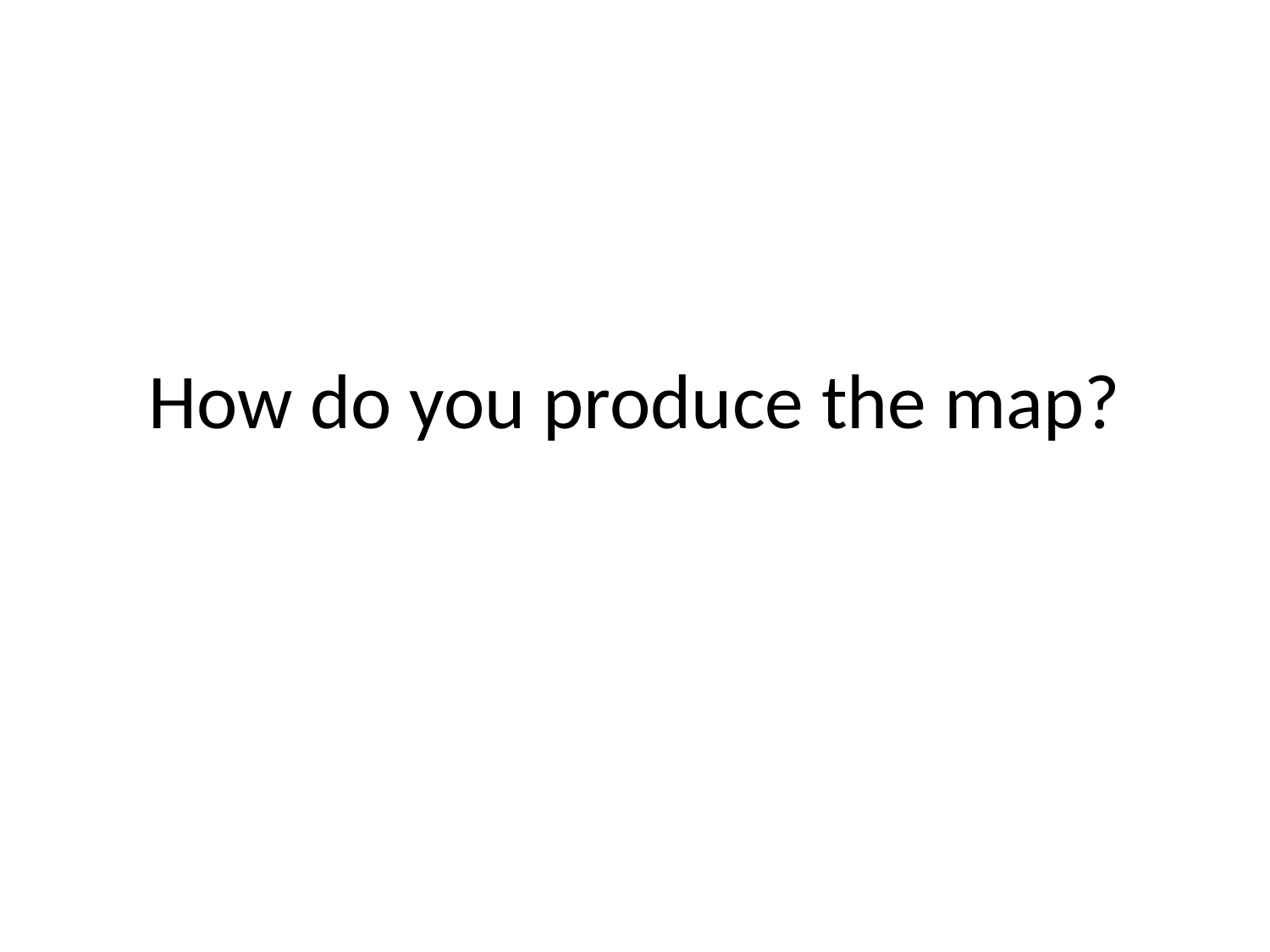

# How do you produce the map?